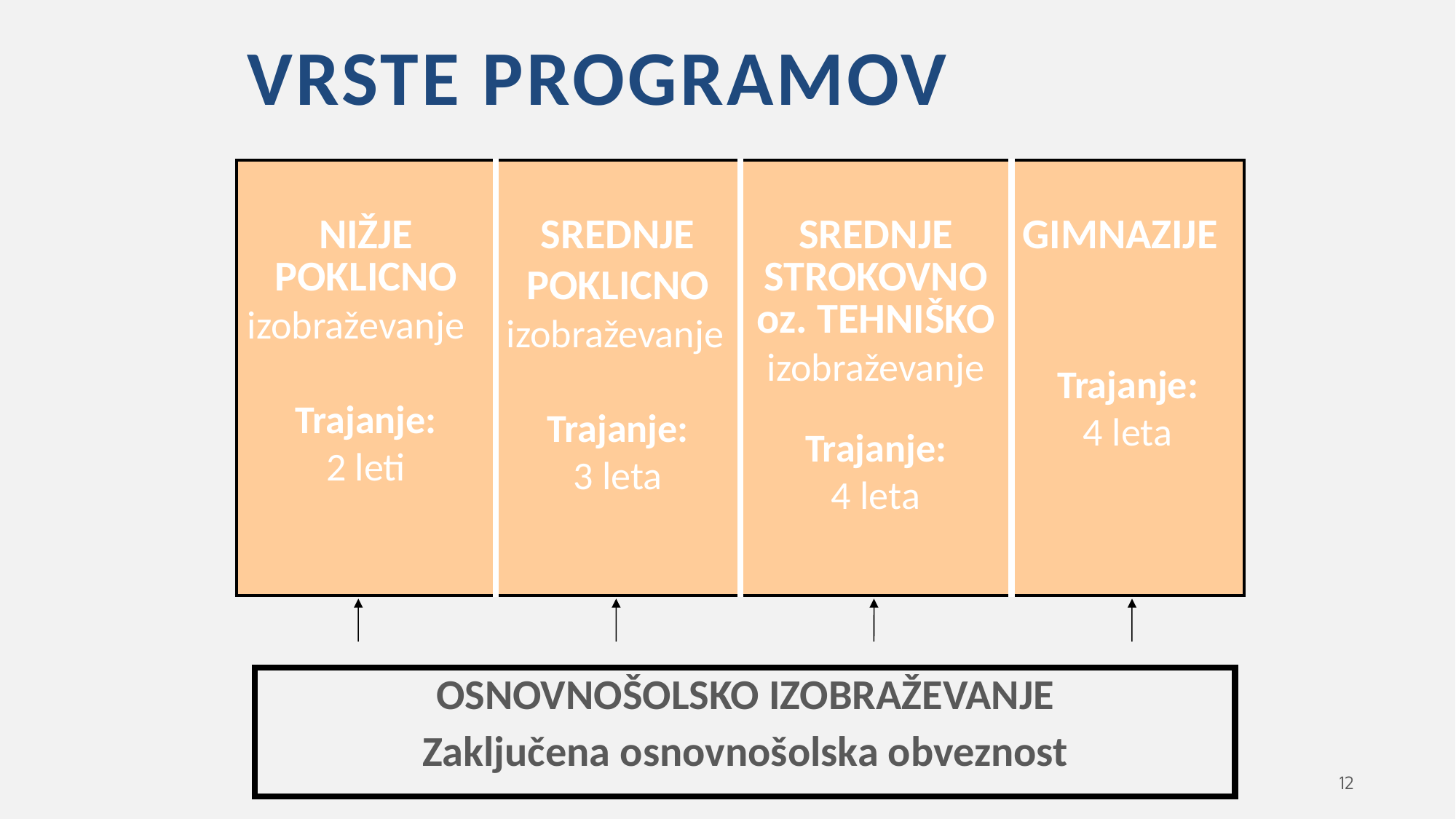

# VRSTE PROGRAMOV
| NIŽJE POKLICNO izobraževanje Trajanje: 2 leti | SREDNJE POKLICNO izobraževanje Trajanje: 3 leta | SREDNJE STROKOVNO oz. TEHNIŠKO izobraževanje Trajanje: 4 leta | GIMNAZIJE Trajanje: 4 leta |
| --- | --- | --- | --- |

OSNOVNOŠOLSKO IZOBRAŽEVANJE
Zaključena osnovnošolska obveznost

|  |
| --- |
12